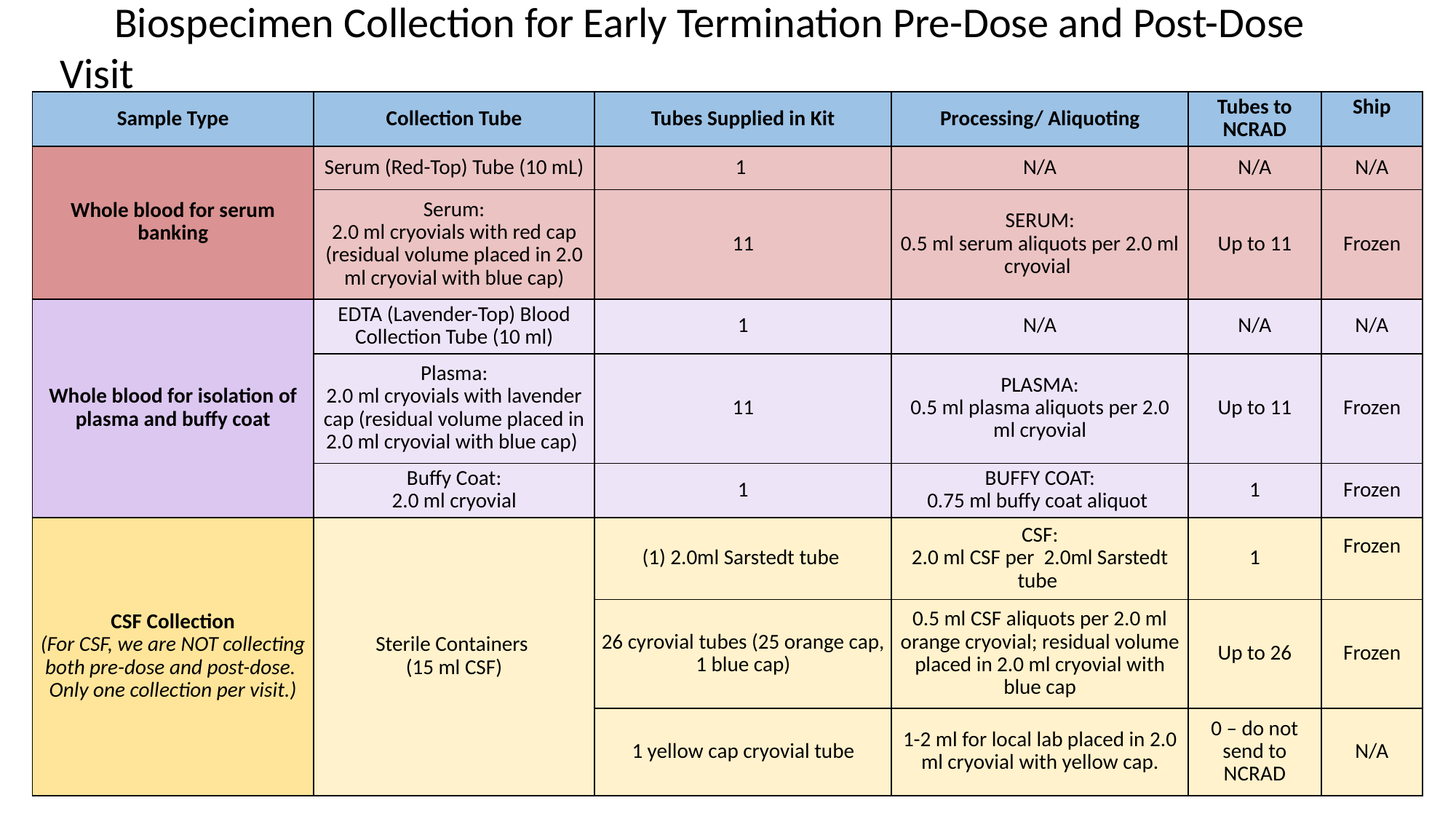

Biospecimen Collection for Early Termination Pre-Dose and Post-Dose  Visit
| Sample Type | Collection Tube | Tubes Supplied in Kit | Processing/ Aliquoting | Tubes to NCRAD | Ship |
| --- | --- | --- | --- | --- | --- |
| Whole blood for serum banking | Serum (Red-Top) Tube (10 mL) | 1 | N/A | N/A | N/A |
|  | Serum: 2.0 ml cryovials with red cap (residual volume placed in 2.0 ml cryovial with blue cap) | 11 | SERUM: 0.5 ml serum aliquots per 2.0 ml cryovial | Up to 11 | Frozen |
| Whole blood for isolation of plasma and buffy coat | EDTA (Lavender-Top) Blood Collection Tube (10 ml) | 1 | N/A | N/A | N/A |
|  | Plasma: 2.0 ml cryovials with lavender cap (residual volume placed in 2.0 ml cryovial with blue cap) | 11 | PLASMA: 0.5 ml plasma aliquots per 2.0 ml cryovial | Up to 11 | Frozen |
|  | Buffy Coat: 2.0 ml cryovial | 1 | BUFFY COAT: 0.75 ml buffy coat aliquot | 1 | Frozen |
| CSF Collection (For CSF, we are NOT collecting both pre-dose and post-dose. Only one collection per visit.) | Sterile Containers (15 ml CSF) | (1) 2.0ml Sarstedt tube | CSF: 2.0 ml CSF per 2.0ml Sarstedt tube | 1 | Frozen |
|  |  | 26 cyrovial tubes (25 orange cap, 1 blue cap) | 0.5 ml CSF aliquots per 2.0 ml orange cryovial; residual volume placed in 2.0 ml cryovial with blue cap | Up to 26 | Frozen |
|  |  | 1 yellow cap cryovial tube | 1-2 ml for local lab placed in 2.0 ml cryovial with yellow cap. | 0 – do not send to NCRAD | N/A |